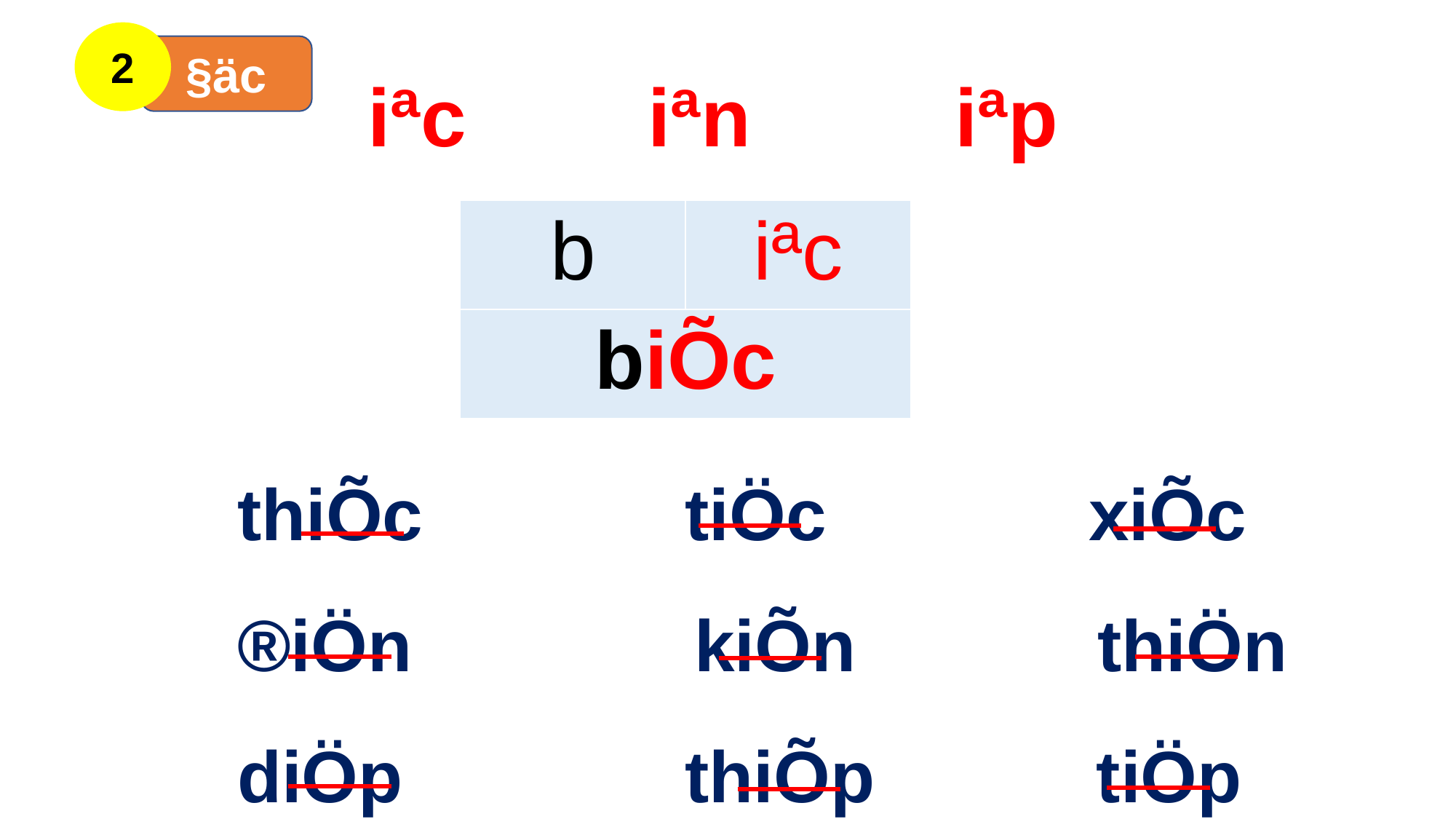

2
§äc
  iªc        iªn         iªp

| b | iªc |
| --- | --- |
| biÕc |  |
thiÕc             tiÖc             xiÕc
®iÖn              kiÕn            thiÖn
diÖp              thiÕp           tiÖp